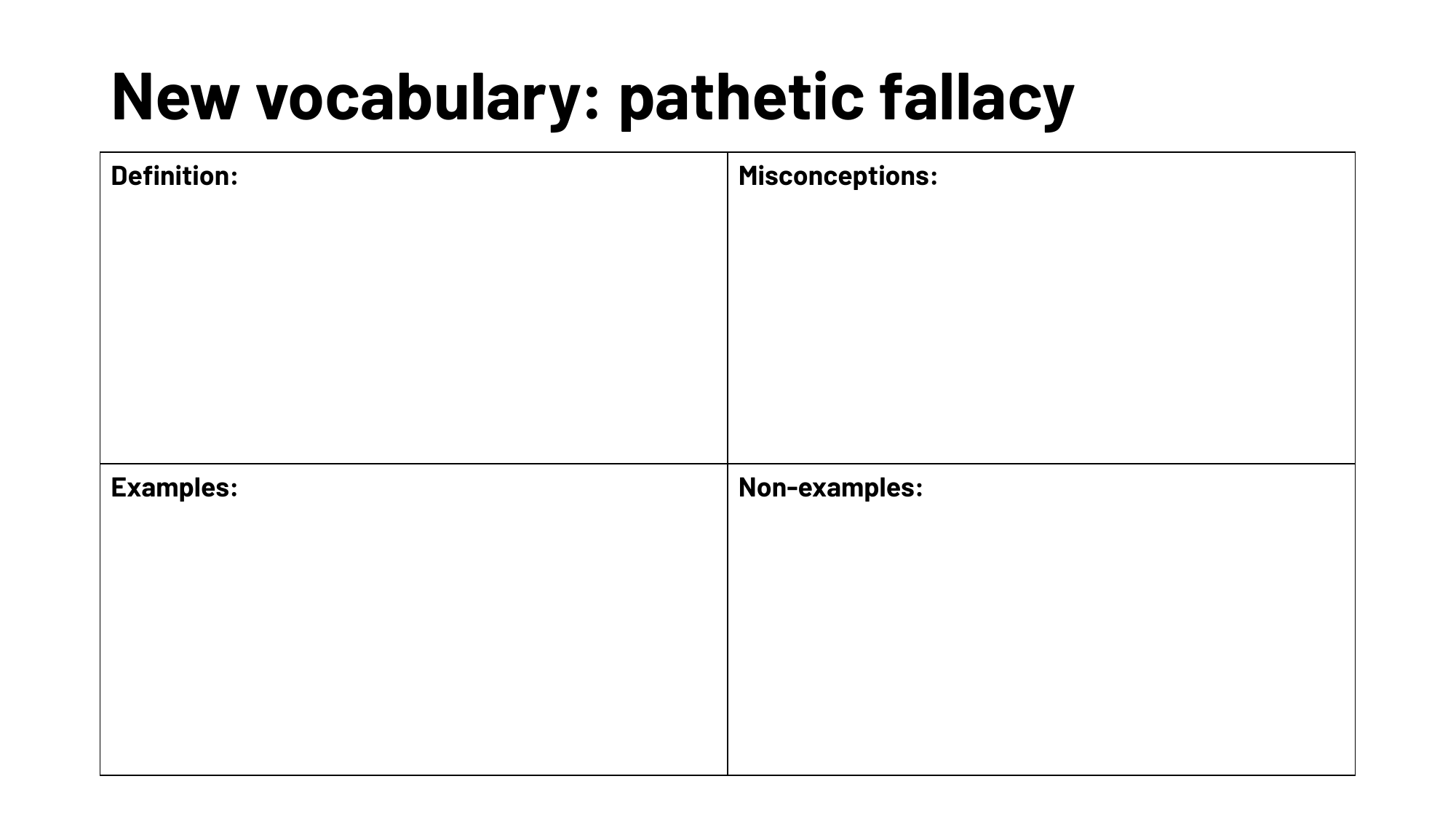

# New vocabulary: pathetic fallacy
| Definition: | Misconceptions: |
| --- | --- |
| Examples: | Non-examples: |